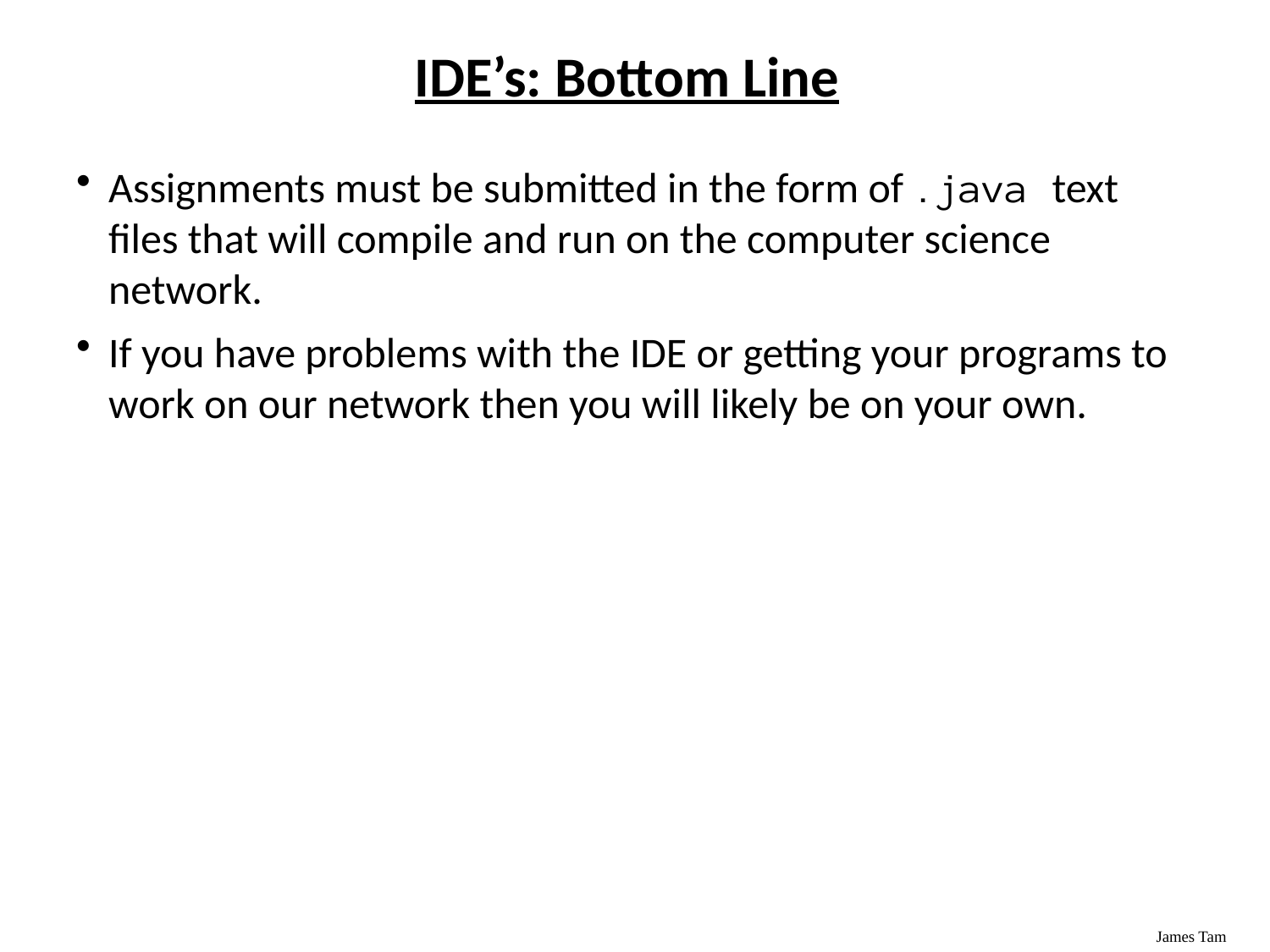

# IDE’s: Bottom Line
Assignments must be submitted in the form of .java text files that will compile and run on the computer science network.
If you have problems with the IDE or getting your programs to work on our network then you will likely be on your own.